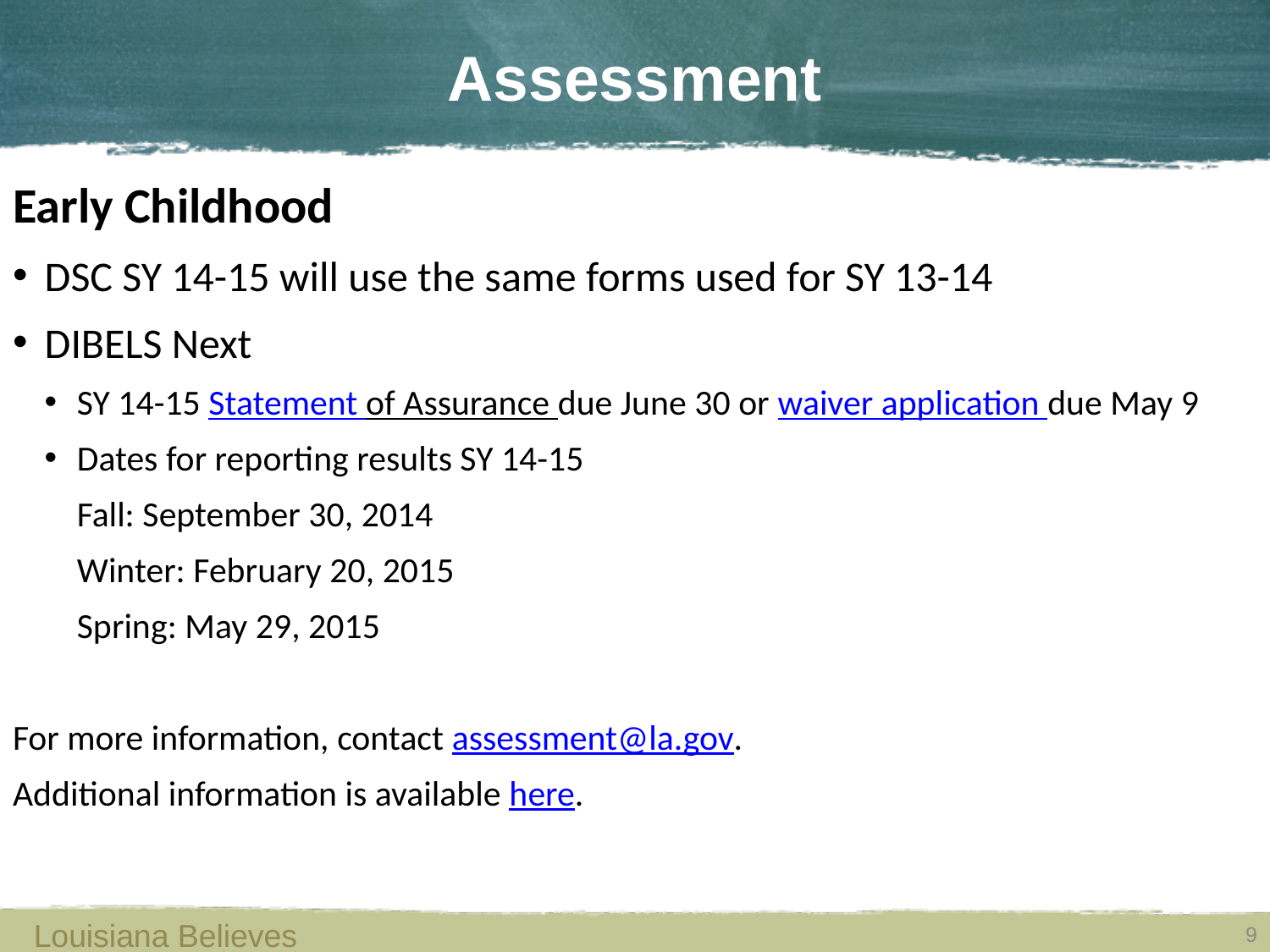

Assessment

Early Childhood
DSC SY 14-15 will use the same forms used for SY 13-14
DIBELS Next
SY 14-15 Statement of Assurance due June 30 or waiver application due May 9
Dates for reporting results SY 14-15
Fall: September 30, 2014
Winter: February 20, 2015
Spring: May 29, 2015

For more information, contact assessment@la.gov.
Additional information is available here.
Louisiana Believes
9